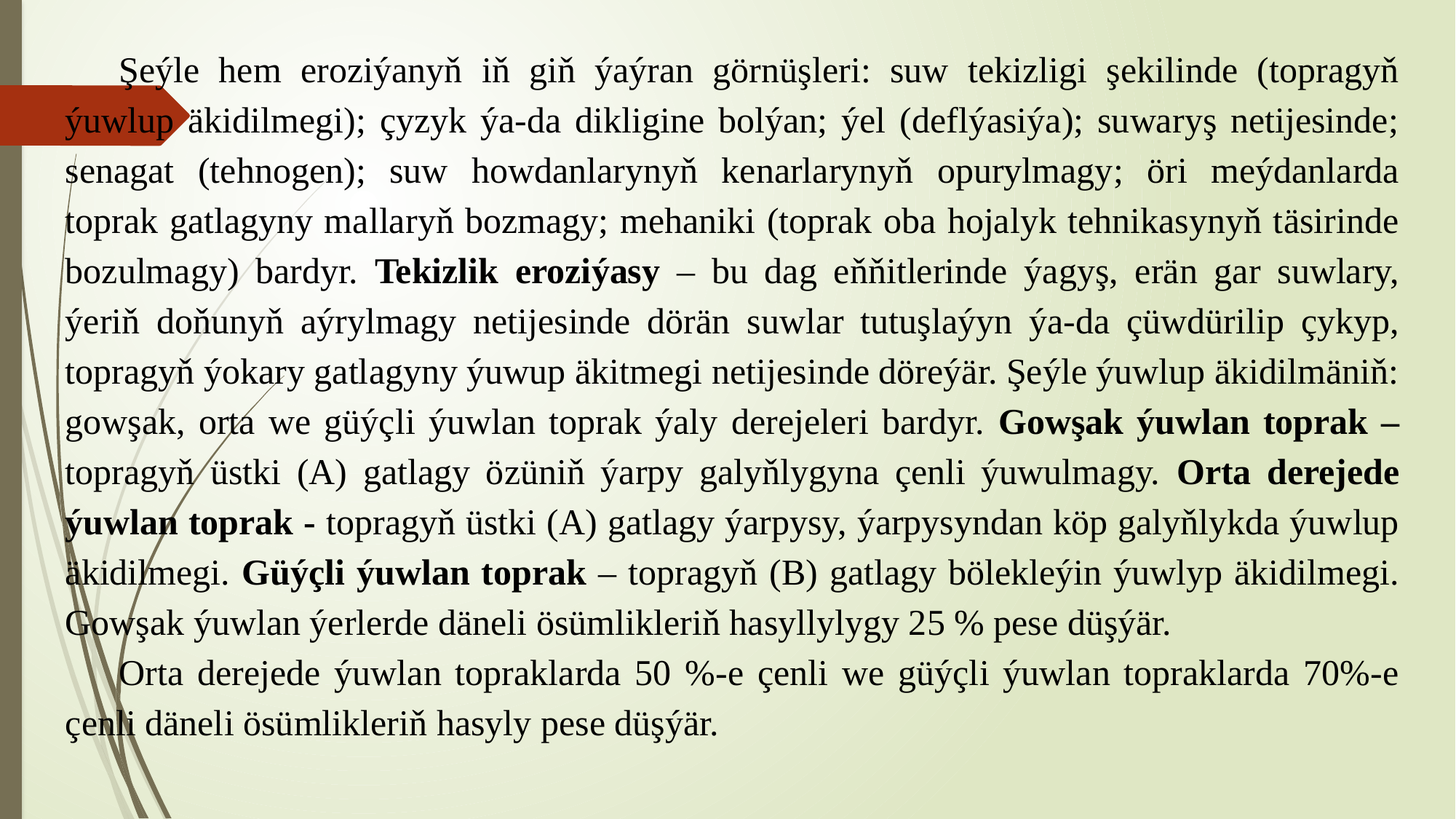

Şeýle hem eroziýanyň iň giň ýaýran görnüşleri: suw tekizligi şekilinde (topragyň ýuwlup äkidilmegi); çyzyk ýa-da dikligine bolýan; ýel (deflýasiýa); suwaryş netijesinde; senagat (tehnogen); suw howdanlarynyň kenarlarynyň opurylmagy; öri meýdanlarda toprak gatlagyny mallaryň bozmagy; mehaniki (toprak oba hojalyk tehnikasynyň täsirinde bozulmagy) bardyr. Tekizlik eroziýasy – bu dag eňňitlerinde ýagyş, erän gar suwlary, ýeriň doňunyň aýrylmagy netijesinde dörän suwlar tutuşlaýyn ýa-da çüwdürilip çykyp, topragyň ýokary gatlagyny ýuwup äkitmegi netijesinde döreýär. Şeýle ýuwlup äkidilmäniň: gowşak, orta we güýçli ýuwlan toprak ýaly derejeleri bardyr. Gowşak ýuwlan toprak – topragyň üstki (A) gatlagy özüniň ýarpy galyňlygyna çenli ýuwulmagy. Orta derejede ýuwlan toprak - topragyň üstki (A) gatlagy ýarpysy, ýarpysyndan köp galyňlykda ýuwlup äkidilmegi. Güýçli ýuwlan toprak – topragyň (B) gatlagy bölekleýin ýuwlyp äkidilmegi. Gowşak ýuwlan ýerlerde däneli ösümlikleriň hasyllylygy 25 % pese düşýär.
Orta derejede ýuwlan topraklarda 50 %-e çenli we güýçli ýuwlan topraklarda 70%-e çenli däneli ösümlikleriň hasyly pese düşýär.